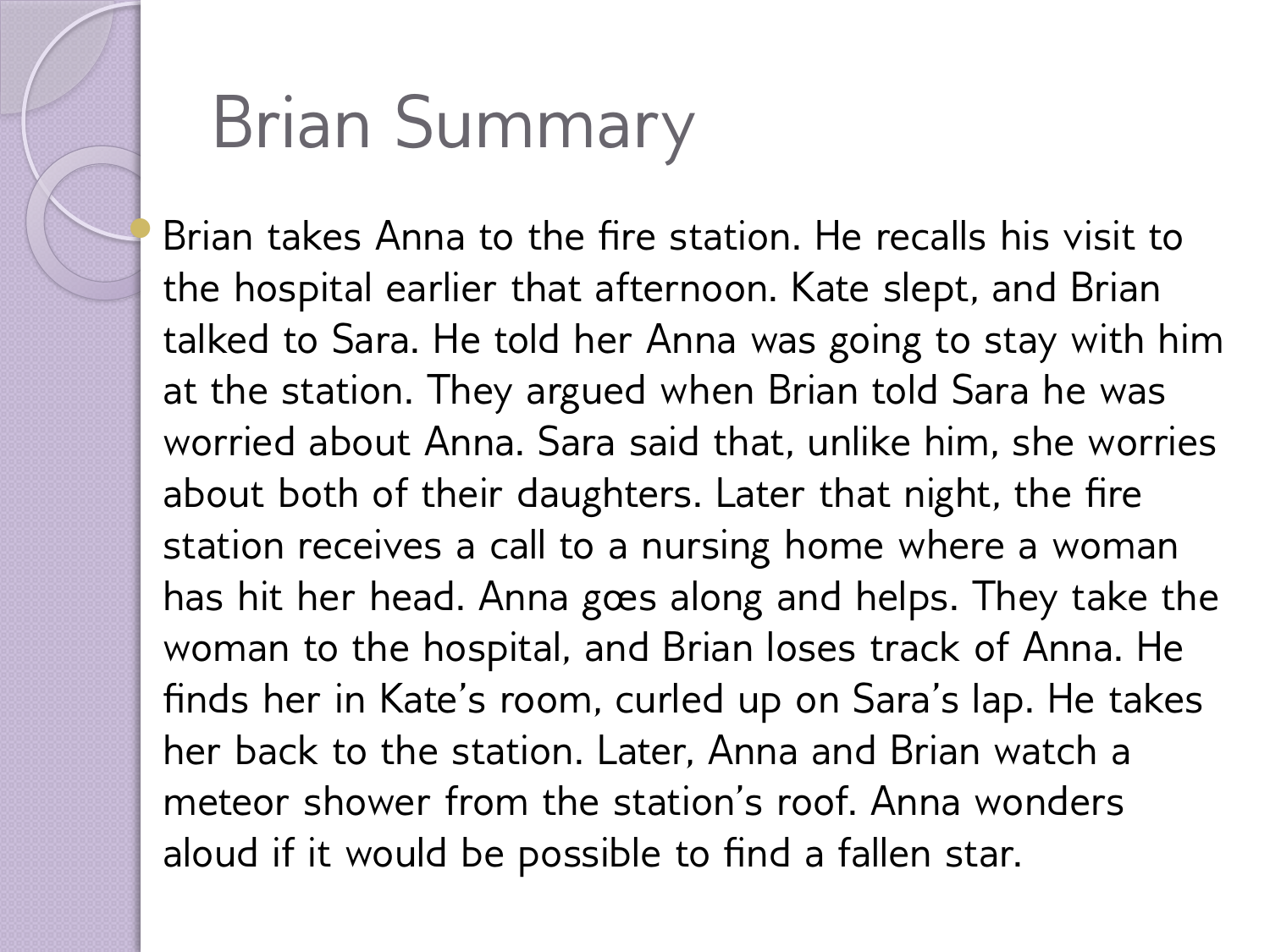

# Brian Summary
Brian takes Anna to the fire station. He recalls his visit to the hospital earlier that afternoon. Kate slept, and Brian talked to Sara. He told her Anna was going to stay with him at the station. They argued when Brian told Sara he was worried about Anna. Sara said that, unlike him, she worries about both of their daughters. Later that night, the fire station receives a call to a nursing home where a woman has hit her head. Anna goes along and helps. They take the woman to the hospital, and Brian loses track of Anna. He finds her in Kate’s room, curled up on Sara’s lap. He takes her back to the station. Later, Anna and Brian watch a meteor shower from the station’s roof. Anna wonders aloud if it would be possible to find a fallen star.